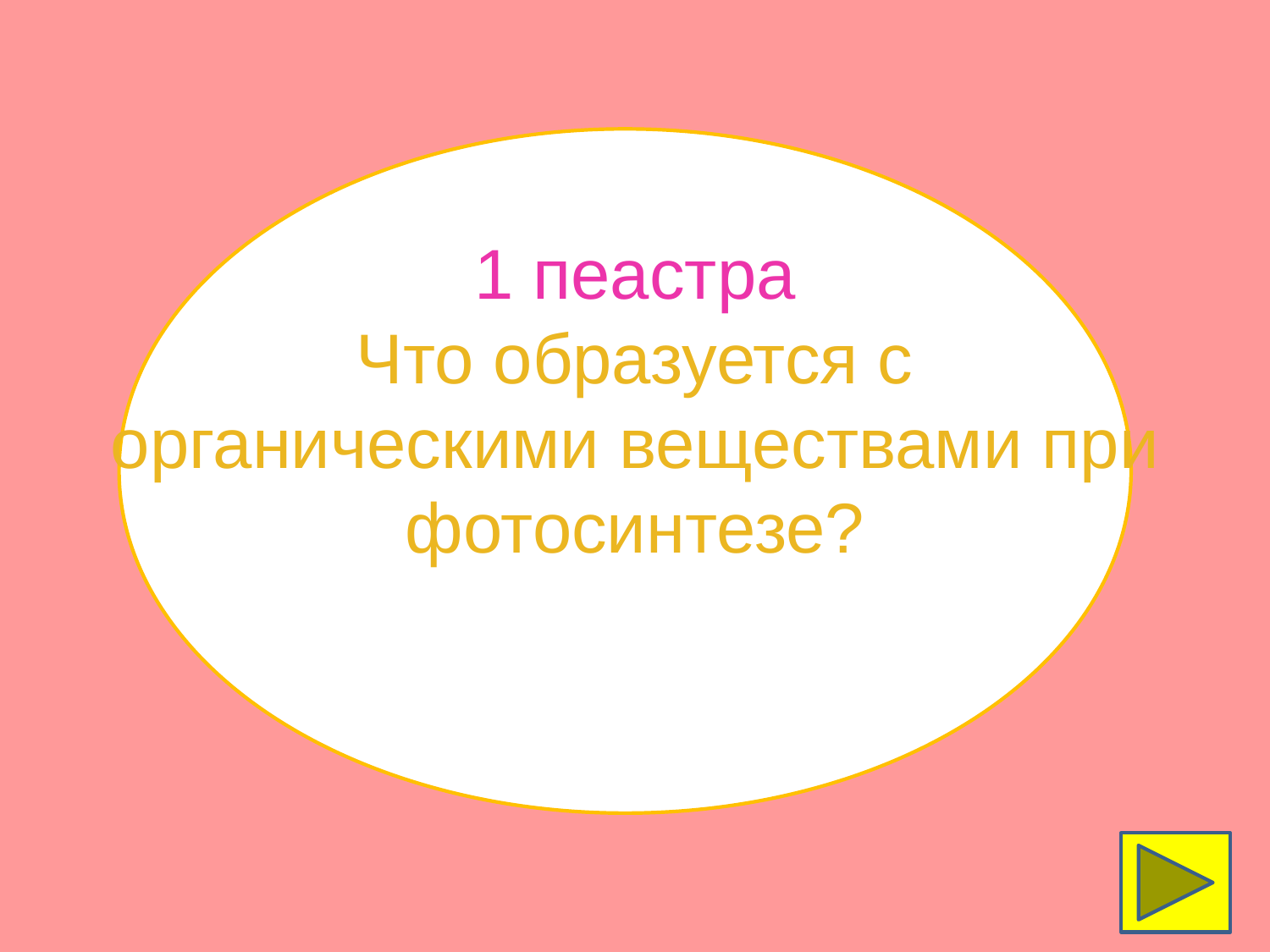

2с 1 ш1сууууу
# 1 пеастра Что образуется с органическими веществами при фотосинтезе?